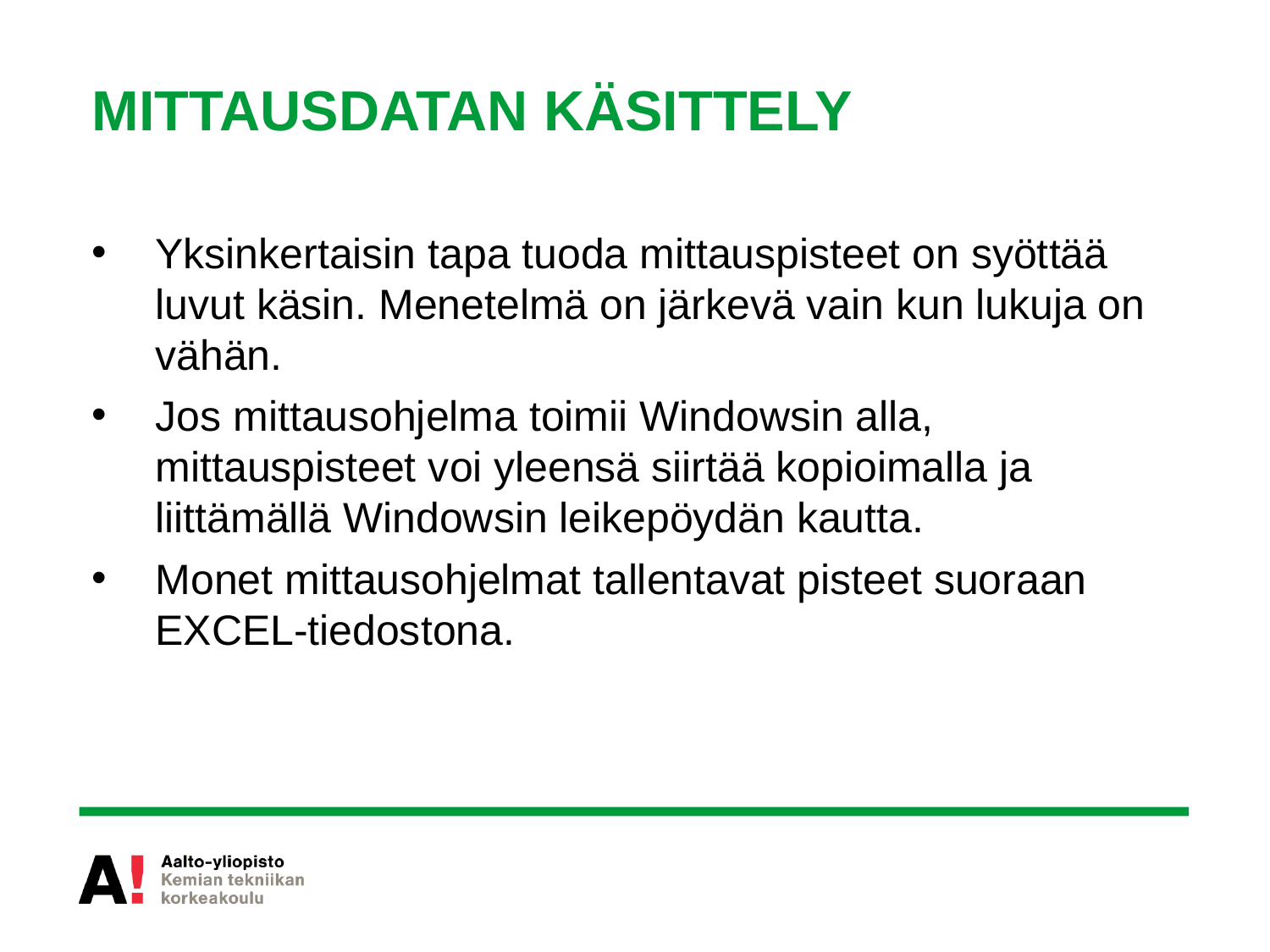

# MITTAUSDATAN KÄSITTELY
Yksinkertaisin tapa tuoda mittauspisteet on syöttää luvut käsin. Menetelmä on järkevä vain kun lukuja on vähän.
Jos mittausohjelma toimii Windowsin alla, mittauspisteet voi yleensä siirtää kopioimalla ja liittämällä Windowsin leikepöydän kautta.
Monet mittausohjelmat tallentavat pisteet suoraan EXCEL-tiedostona.